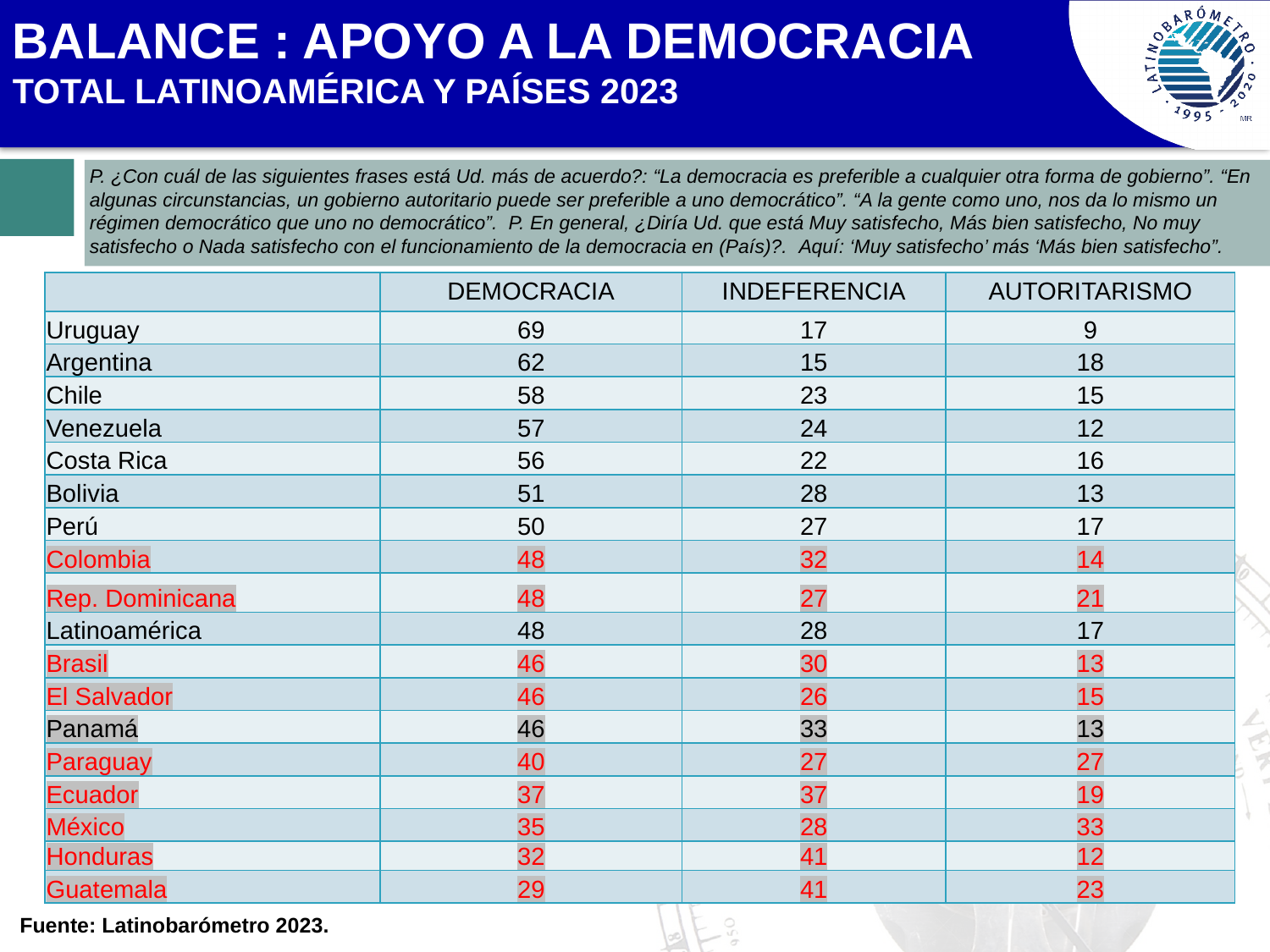

# BALANCE : APOYO A LA DEMOCRACIA TOTAL LATINOAMÉRICA Y PAÍSES 2023

P. ¿Con cuál de las siguientes frases está Ud. más de acuerdo?: “La democracia es preferible a cualquier otra forma de gobierno”. “En algunas circunstancias, un gobierno autoritario puede ser preferible a uno democrático”. “A la gente como uno, nos da lo mismo un régimen democrático que uno no democrático”.  P. En general, ¿Diría Ud. que está Muy satisfecho, Más bien satisfecho, No muy satisfecho o Nada satisfecho con el funcionamiento de la democracia en (País)?.  Aquí: ‘Muy satisfecho’ más ‘Más bien satisfecho”.

|  | DEMOCRACIA | INDEFERENCIA | AUTORITARISMO |
| --- | --- | --- | --- |
| Uruguay | 69 | 17 | 9 |
| Argentina | 62 | 15 | 18 |
| Chile | 58 | 23 | 15 |
| Venezuela | 57 | 24 | 12 |
| Costa Rica | 56 | 22 | 16 |
| Bolivia | 51 | 28 | 13 |
| Perú | 50 | 27 | 17 |
| Colombia | 48 | 32 | 14 |
| Rep. Dominicana | 48 | 27 | 21 |
| Latinoamérica | 48 | 28 | 17 |
| Brasil | 46 | 30 | 13 |
| El Salvador | 46 | 26 | 15 |
| Panamá | 46 | 33 | 13 |
| Paraguay | 40 | 27 | 27 |
| Ecuador | 37 | 37 | 19 |
| México | 35 | 28 | 33 |
| Honduras | 32 | 41 | 12 |
| Guatemala | 29 | 41 | 23 |